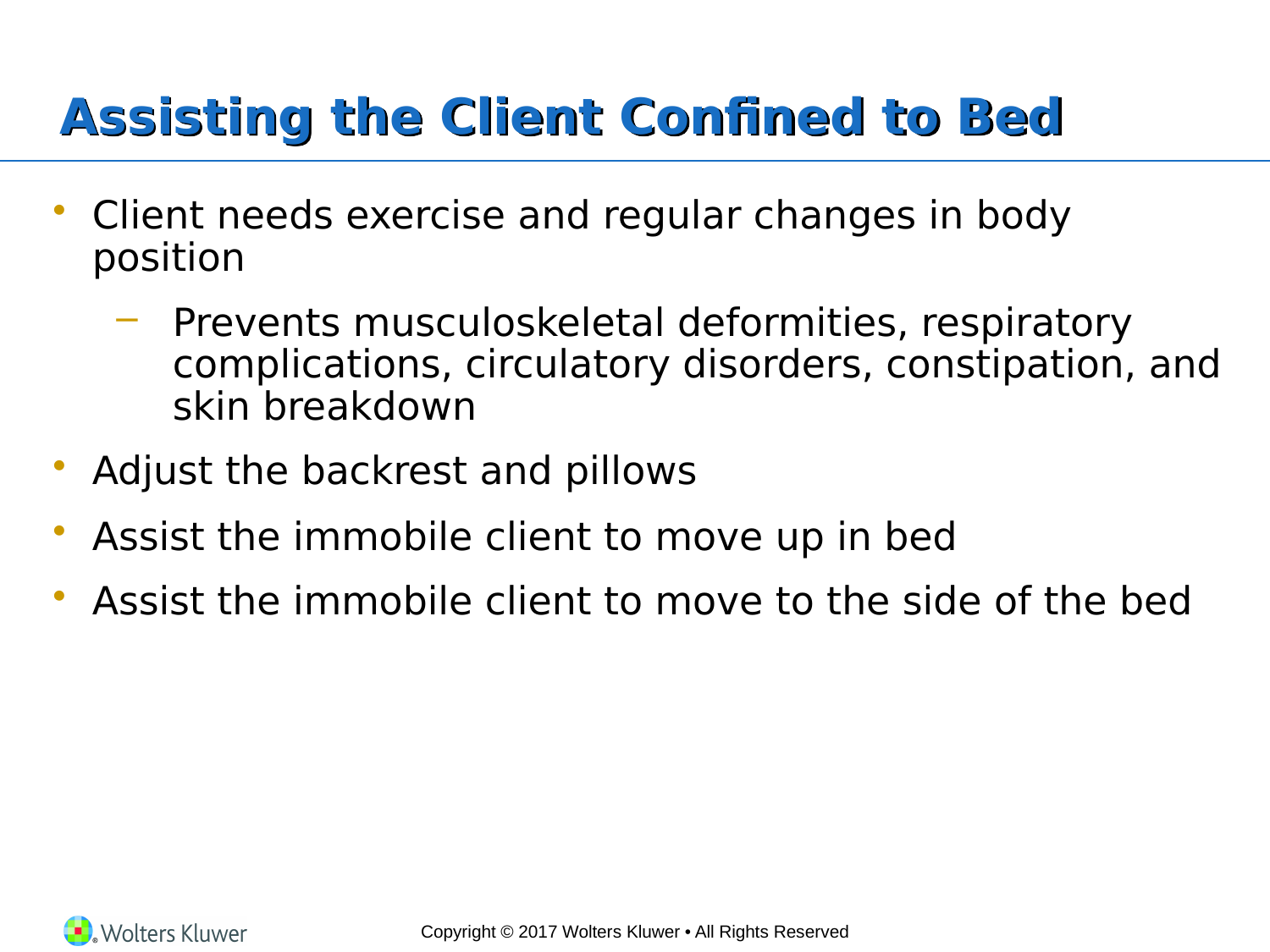

# Assisting the Client Confined to Bed
Client needs exercise and regular changes in body position
Prevents musculoskeletal deformities, respiratory complications, circulatory disorders, constipation, and skin breakdown
Adjust the backrest and pillows
Assist the immobile client to move up in bed
Assist the immobile client to move to the side of the bed